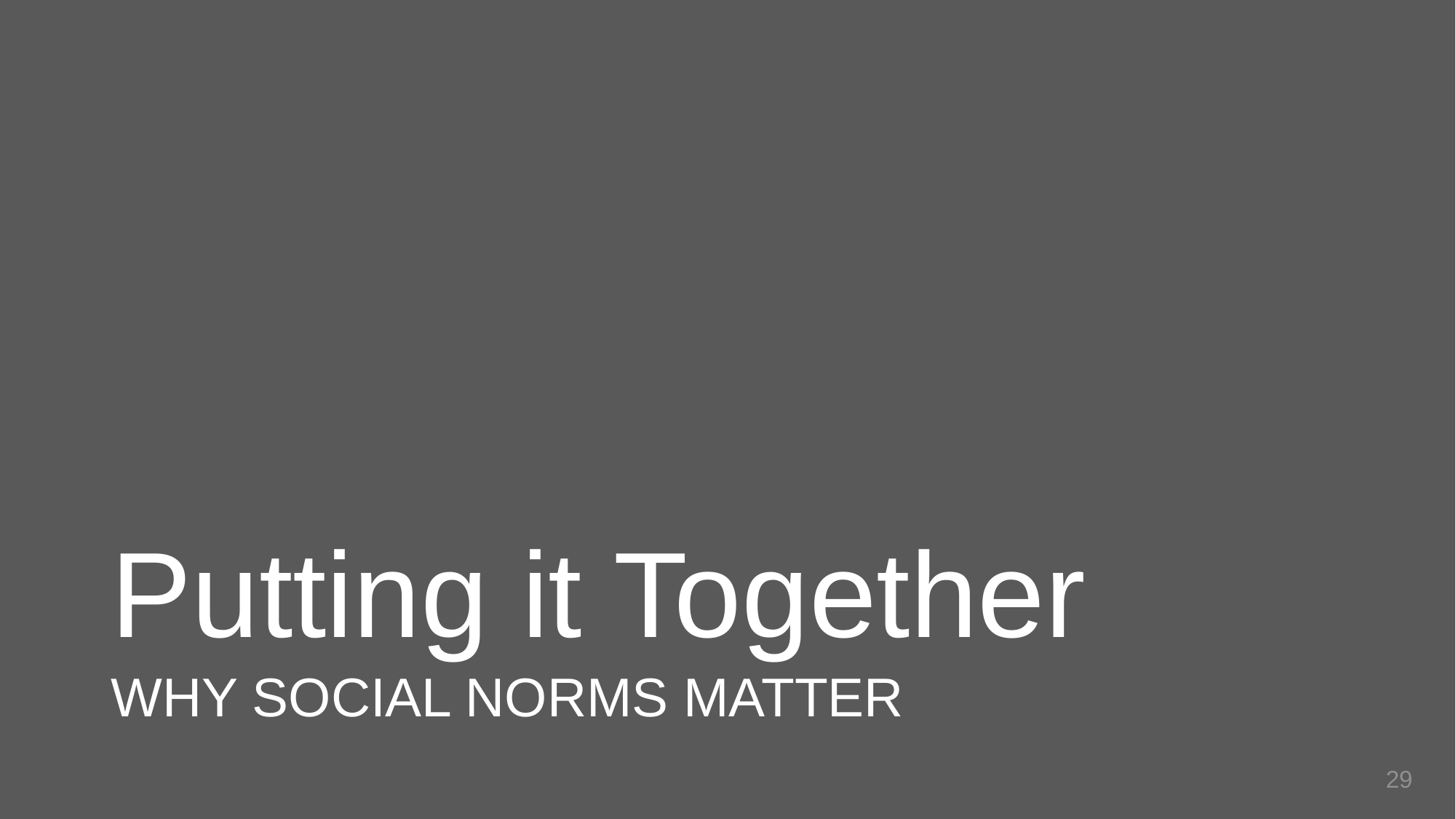

# Putting it Together
WHY SOCIAL NORMS MATTER